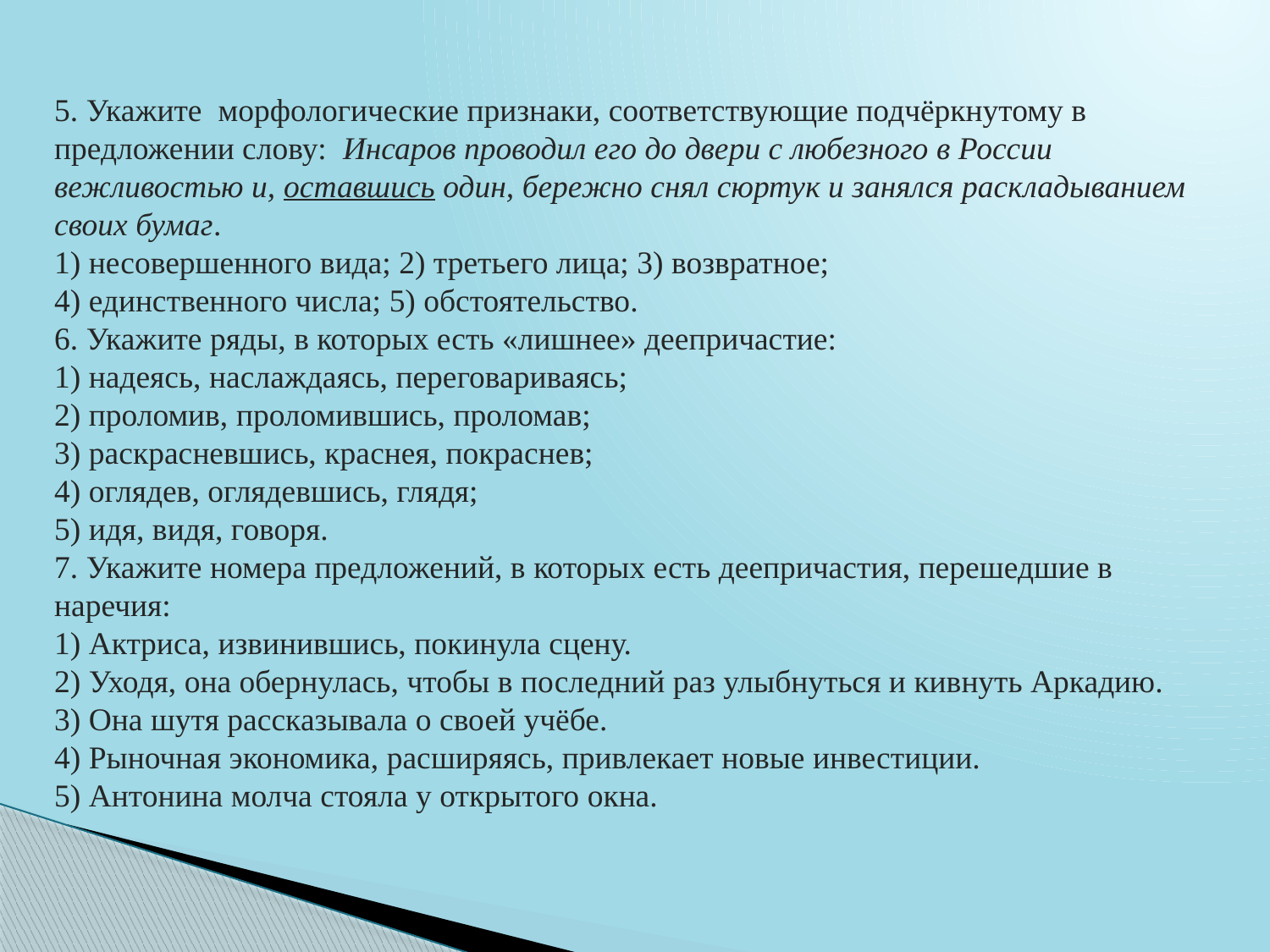

# 5. Укажите  морфологические признаки, соответствующие подчёркнутому в предложении слову:  Инсаров проводил его до двери с любезного в России вежливостью и, оставшись один, бережно снял сюртук и занялся раскладыванием своих бумаг. 1) несовершенного вида; 2) третьего лица; 3) возвратное; 4) единственного числа; 5) обстоятельство. 6. Укажите ряды, в которых есть «лишнее» деепричастие: 1) надеясь, наслаждаясь, переговариваясь; 2) проломив, проломившись, проломав; 3) раскрасневшись, краснея, покраснев; 4) оглядев, оглядевшись, глядя; 5) идя, видя, говоря. 7. Укажите номера предложений, в которых есть деепричастия, перешедшие в наречия: 1) Актриса, извинившись, покинула сцену. 2) Уходя, она обернулась, чтобы в последний раз улыбнуться и кивнуть Аркадию. 3) Она шутя рассказывала о своей учёбе. 4) Рыночная экономика, расширяясь, привлекает новые инвестиции. 5) Антонина молча стояла у открытого окна.